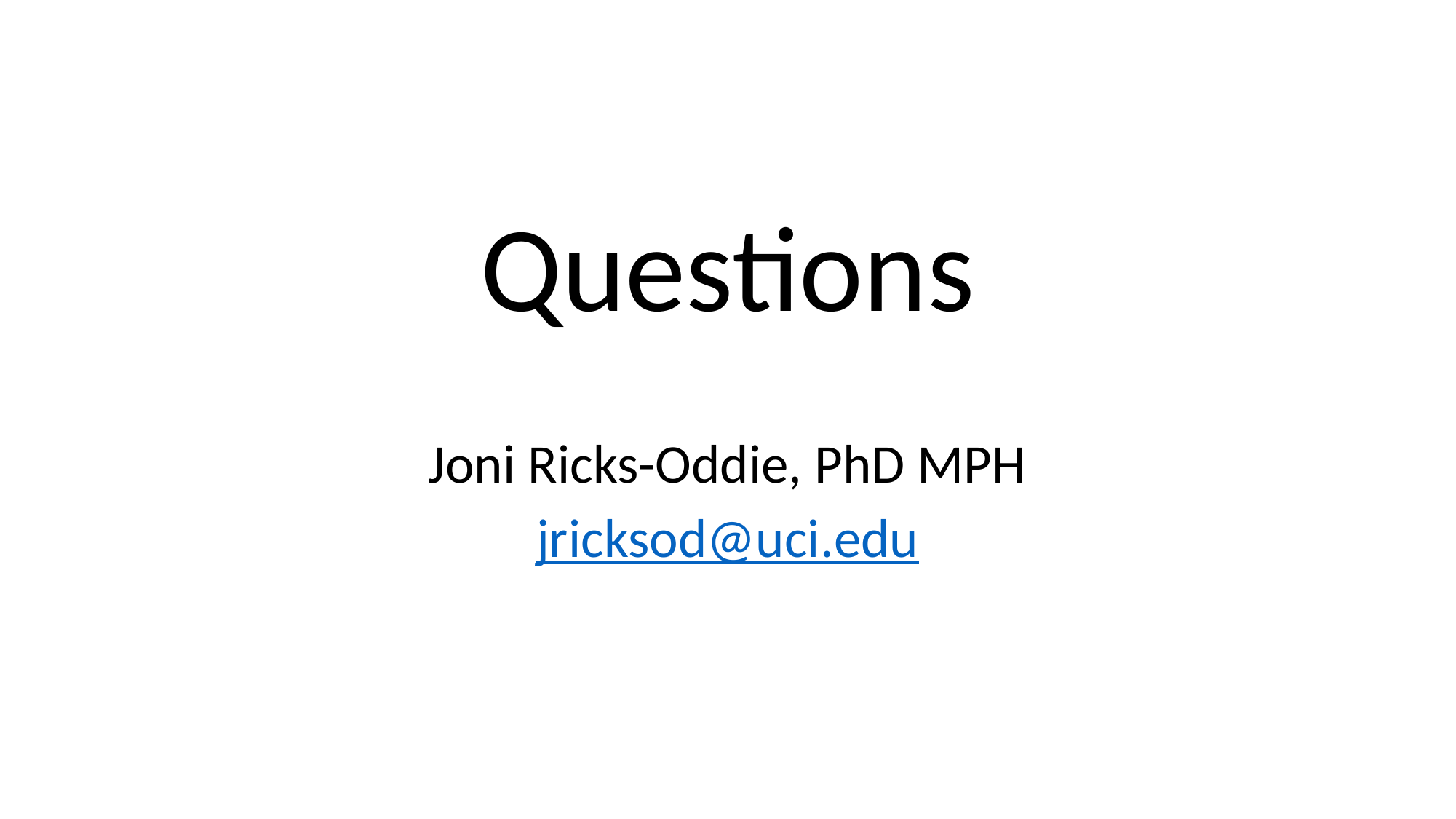

# Questions
Joni Ricks-Oddie, PhD MPH
jricksod@uci.edu